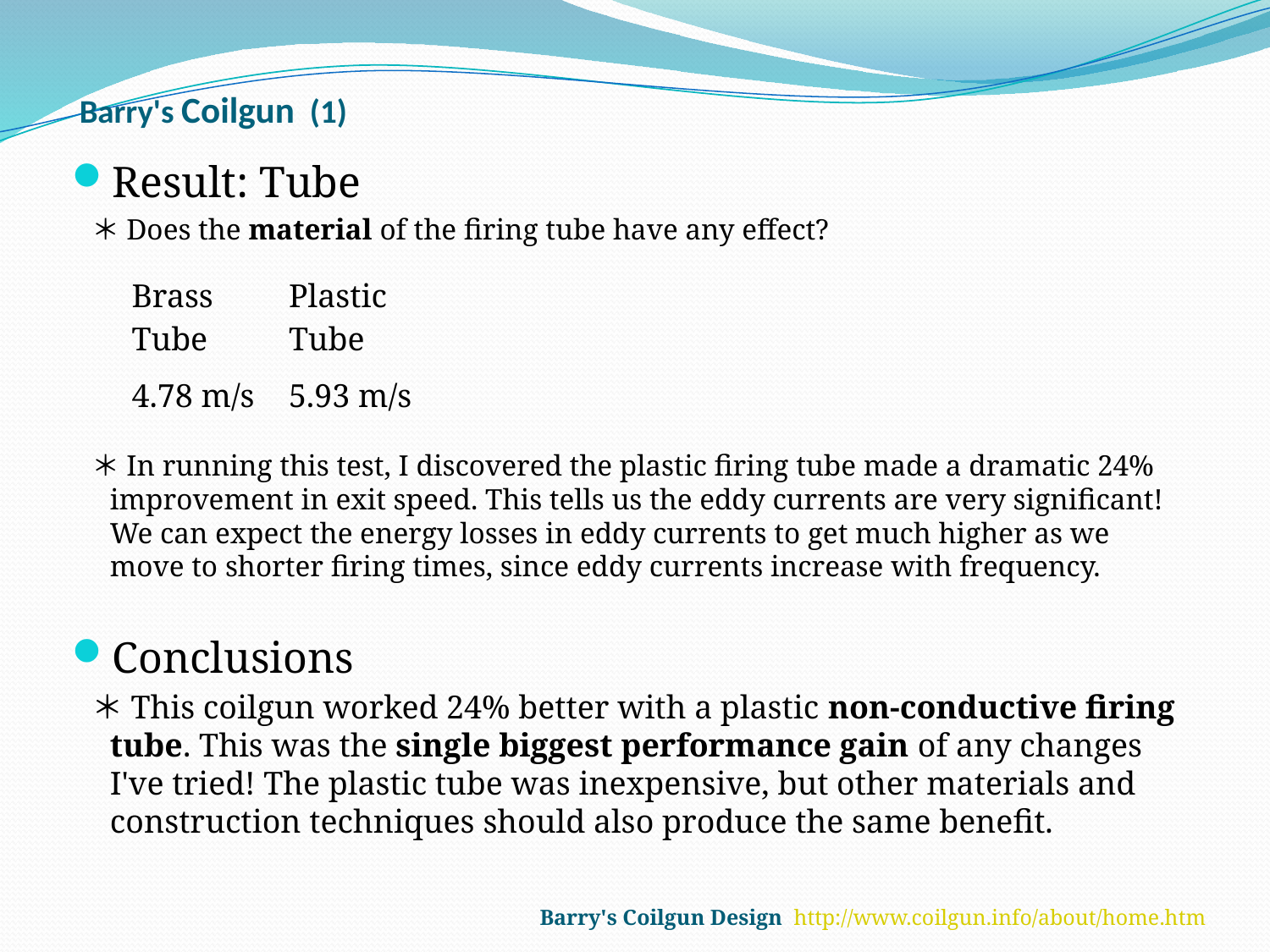

# Barry's Coilgun  (1)
Result: Tube
  ＊Does the material of the firing tube have any effect?

  ＊In running this test, I discovered the plastic firing tube made a dramatic 24% improvement in exit speed. This tells us the eddy currents are very significant! We can expect the energy losses in eddy currents to get much higher as we move to shorter firing times, since eddy currents increase with frequency.

Conclusions
  ＊This coilgun worked 24% better with a plastic non-conductive firing tube. This was the single biggest performance gain of any changes I've tried! The plastic tube was inexpensive, but other materials and construction techniques should also produce the same benefit.

| Brass Tube | Plastic Tube |
| --- | --- |
| 4.78 m/s | 5.93 m/s |